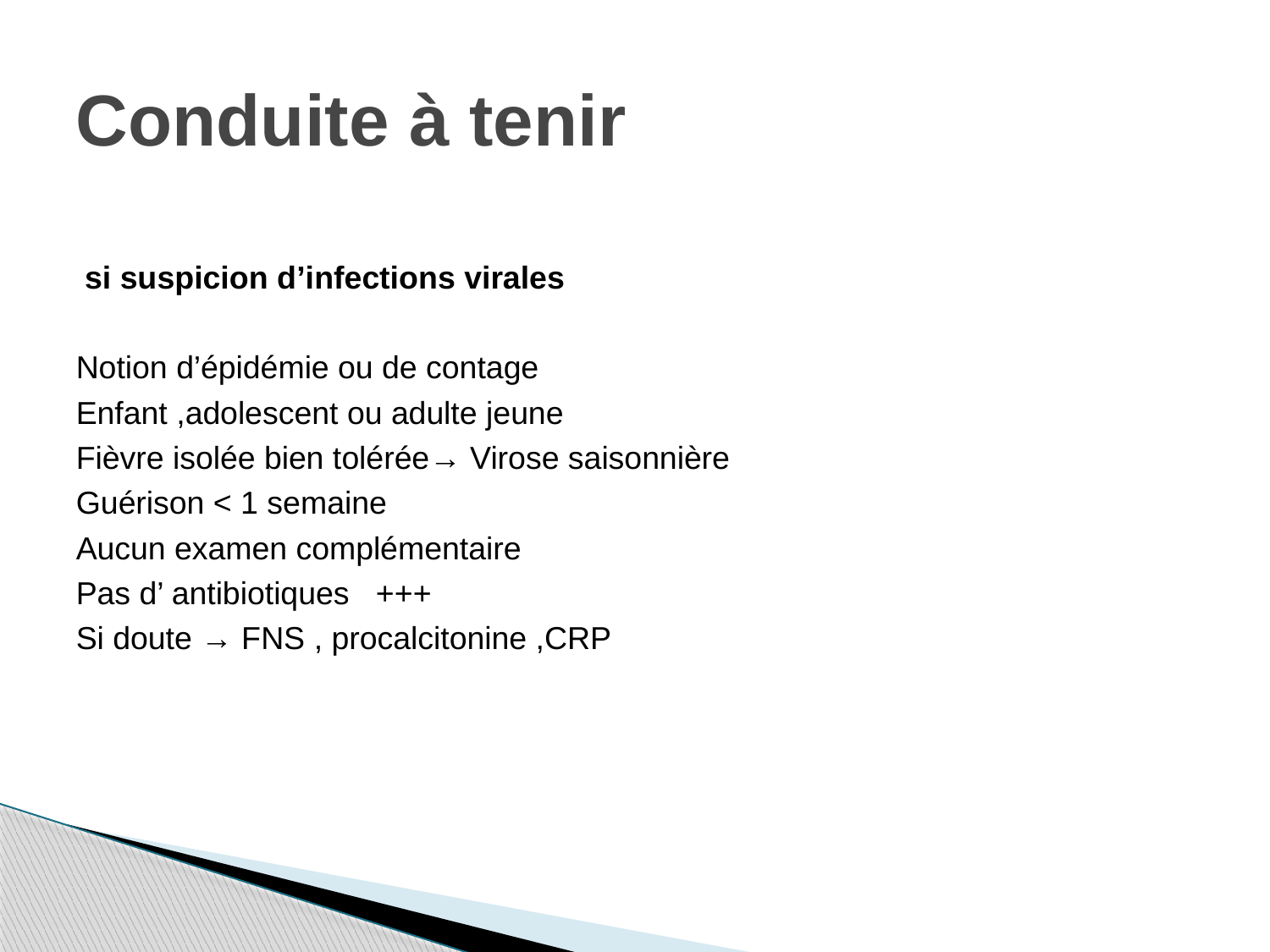

# Conduite à tenir

 si suspicion d’infections virales

Notion d’épidémie ou de contage
Enfant ,adolescent ou adulte jeune
Fièvre isolée bien tolérée→ Virose saisonnière
Guérison < 1 semaine
Aucun examen complémentaire
Pas d’ antibiotiques   +++
Si doute → FNS , procalcitonine ,CRP